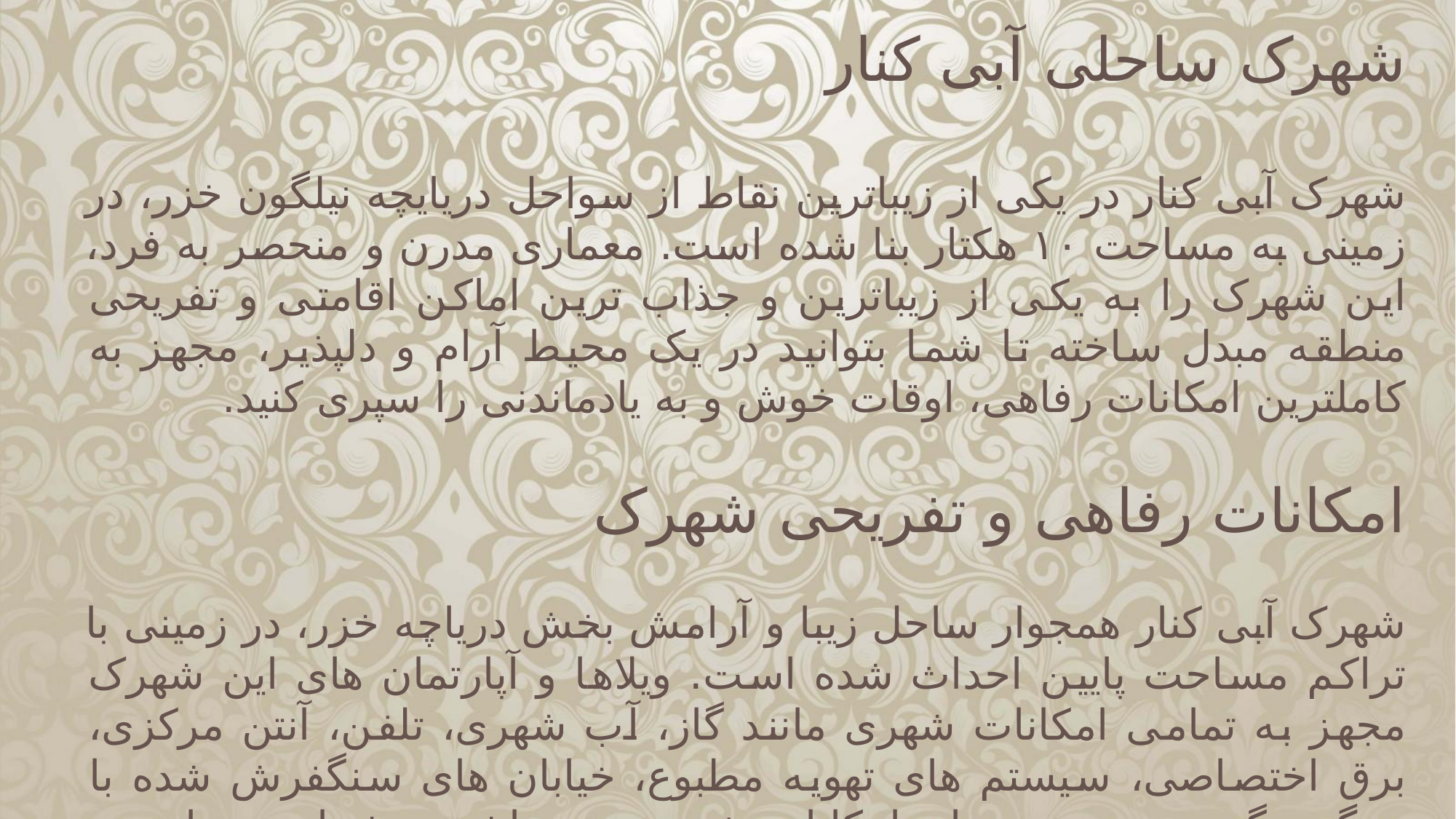

شهرک ساحلی آبی کنار

شهرک آبی کنار در یکی از زیباترین نقاط از سواحل دریایچه نیلگون خزر، در زمینی به مساحت ۱۰ هکتار بنا شده است. معماری مدرن و منحصر به فرد، این شهرک را به یکی از زیباترین و جذاب ترین اماکن اقامتی و تفریحی منطقه مبدل ساخته تا شما بتوانید در یک محیط آرام و دلپذیر، مجهز به کاملترین امکانات رفاهی، اوقات خوش و به یادماندنی را سپری کنید.

امکانات رفاهی و تفریحی شهرک

شهرک آبی کنار همجوار ساحل زیبا و آرامش بخش دریاچه خزر، در زمینی با تراکم مساحت پایین احداث شده است. ویلاها و آپارتمان های این شهرک مجهز به تمامی امکانات شهری مانند گاز، آب شهری، تلفن، آنتن مرکزی، برق اختصاصی، سیستم های تهویه مطبوع، خیابان های سنگفرش شده با سنگ میگون و همچنین سایر امکانات تفریحی می باشند و شما می توانید در لحظه به لحظه اقامت خود در این شهرک، اوقاتی خوش و سرشار از آرامش را سپری کنید.